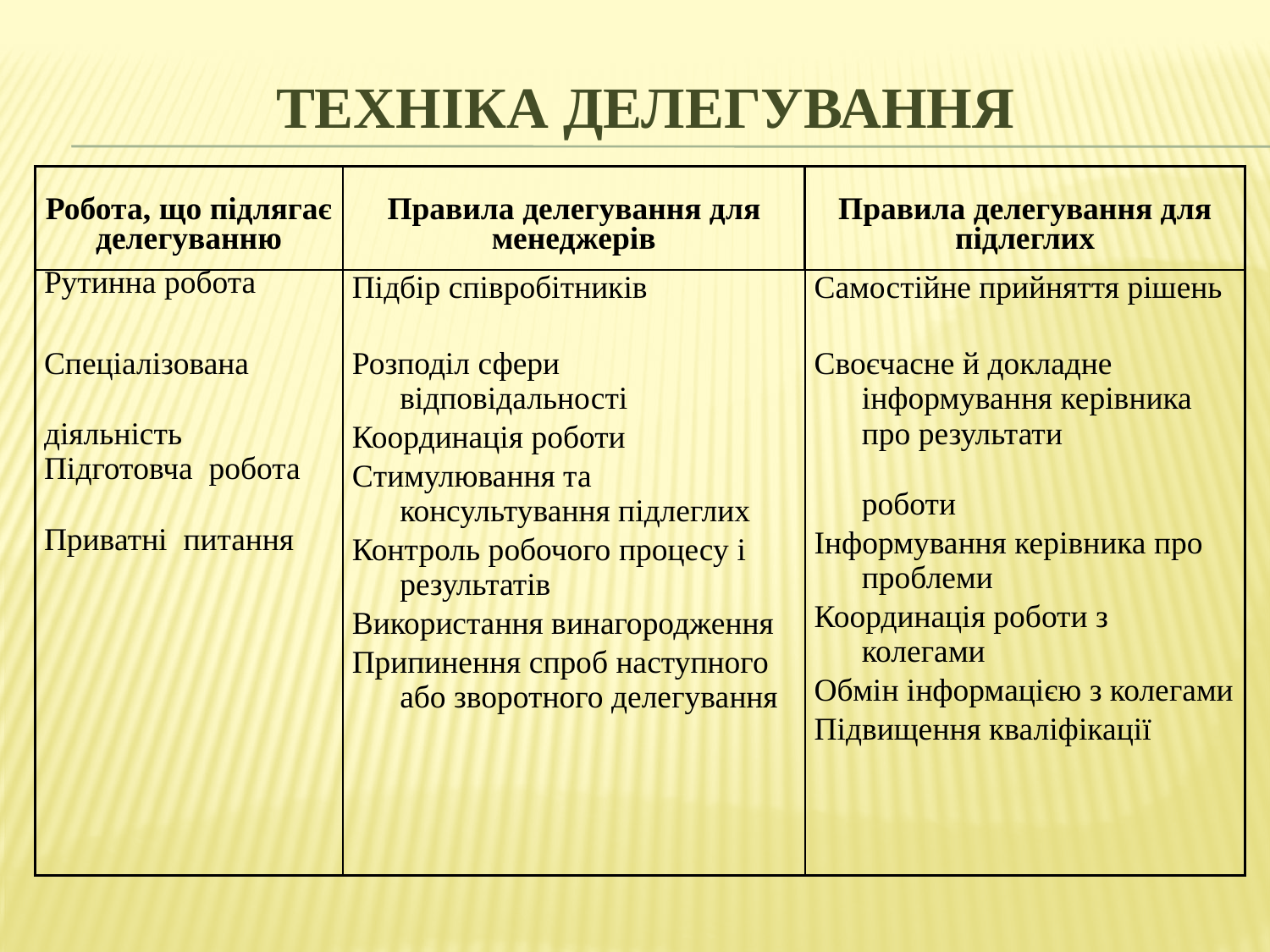

# Техніка делегування
| Робота, що підлягає делегуванню | Правила делегування для менеджерів | Правила делегування для підлеглих |
| --- | --- | --- |
| Рутинна робота | Підбір співробітників | Самостійне прийняття рішень |
| Спеціалізована діяльність Підготовча  робота Приватні питання | Розподіл сфери відповідальності Координація роботи Стимулювання та консультування підлеглих Контроль робочого процесу і результатів Використання винагородження Припинення спроб наступного або зворотного делегування | Своєчасне й докладне інформування керівника про результати роботи Інформування керівника про проблеми Координація роботи з колегами Обмін інформацією з колегами Підвищення кваліфікації |